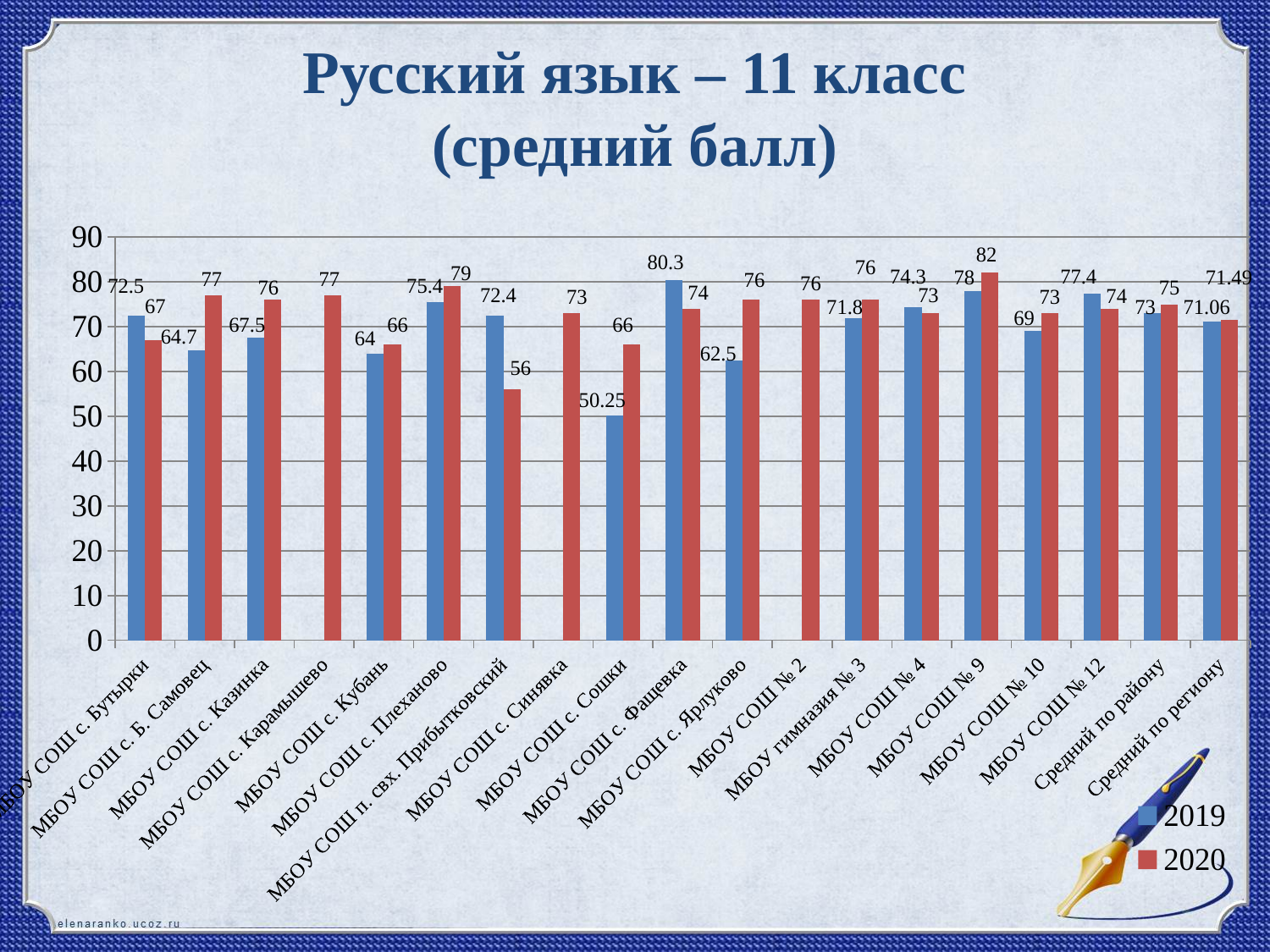

# Русский язык – 11 класс (средний балл)

### Chart

| Category | 2019 | 2020 |
|---|---|---|
| МБОУ СОШ с. Бутырки | 72.5 | 67.0 |
| МБОУ СОШ с. Б. Самовец | 64.7 | 77.0 |
| МБОУ СОШ с. Казинка | 67.5 | 76.0 |
| МБОУ СОШ с. Карамышево | None | 77.0 |
| МБОУ СОШ с. Кубань | 64.0 | 66.0 |
| МБОУ СОШ с. Плеханово | 75.4 | 79.0 |
| МБОУ СОШ п. свх. Прибытковский | 72.4 | 56.0 |
| МБОУ СОШ с. Синявка | None | 73.0 |
| МБОУ СОШ с. Сошки | 50.25 | 66.0 |
| МБОУ СОШ с. Фащевка | 80.3 | 74.0 |
| МБОУ СОШ с. Ярлуково | 62.5 | 76.0 |
| МБОУ СОШ № 2 | None | 76.0 |
| МБОУ гимназия № 3 | 71.8 | 76.0 |
| МБОУ СОШ № 4 | 74.3 | 73.0 |
| МБОУ СОШ № 9 | 78.0 | 82.0 |
| МБОУ СОШ № 10 | 69.0 | 73.0 |
| МБОУ СОШ № 12 | 77.4 | 74.0 |
| Средний по району | 73.0 | 75.0 |
| Средний по региону | 71.06 | 71.49 |